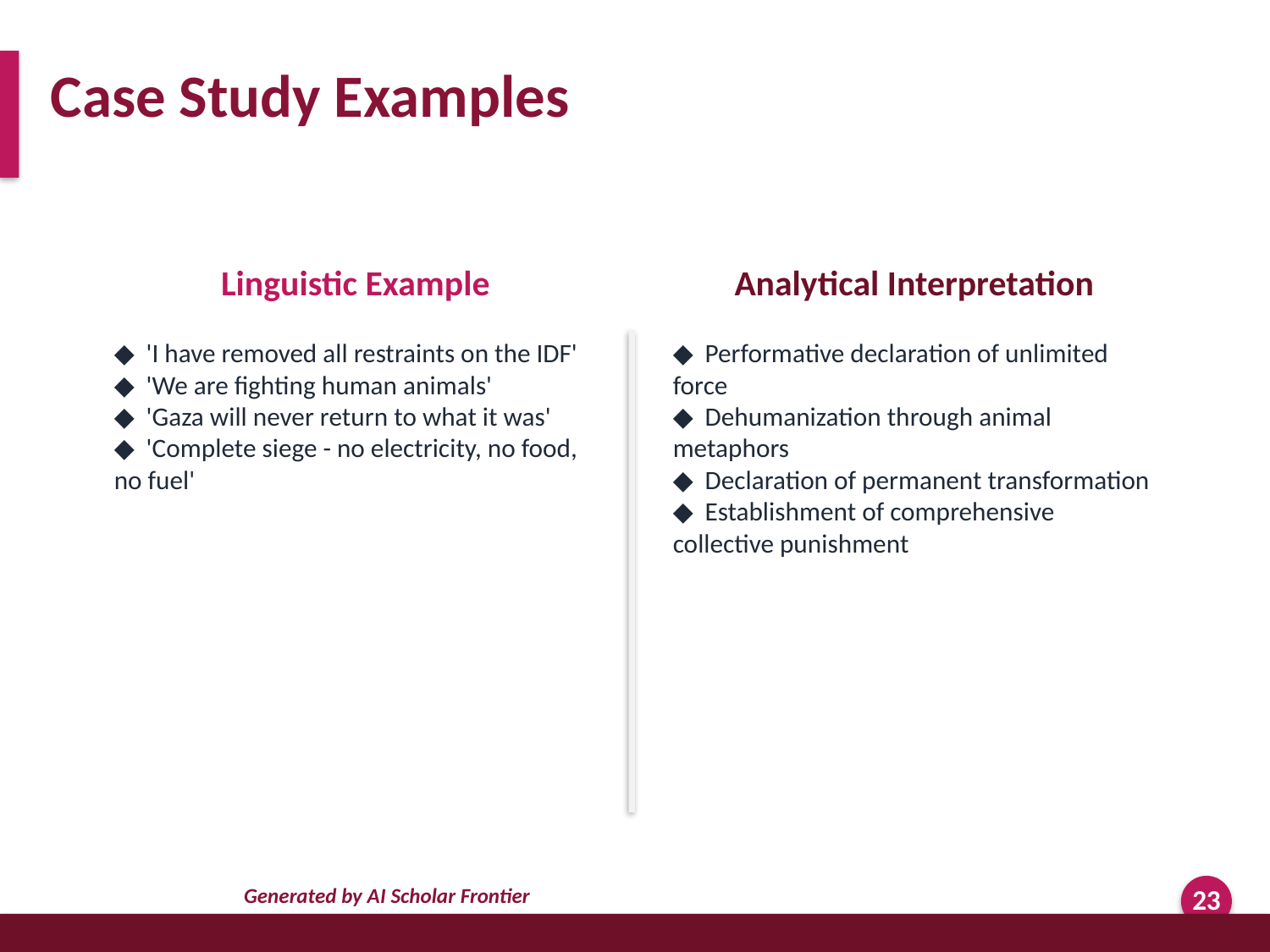

Case Study Examples
Linguistic Example
Analytical Interpretation
◆  'I have removed all restraints on the IDF'
◆  'We are fighting human animals'
◆  'Gaza will never return to what it was'
◆  'Complete siege - no electricity, no food, no fuel'

◆  Performative declaration of unlimited force
◆  Dehumanization through animal metaphors
◆  Declaration of permanent transformation
◆  Establishment of comprehensive collective punishment
Generated by AI Scholar Frontier

23